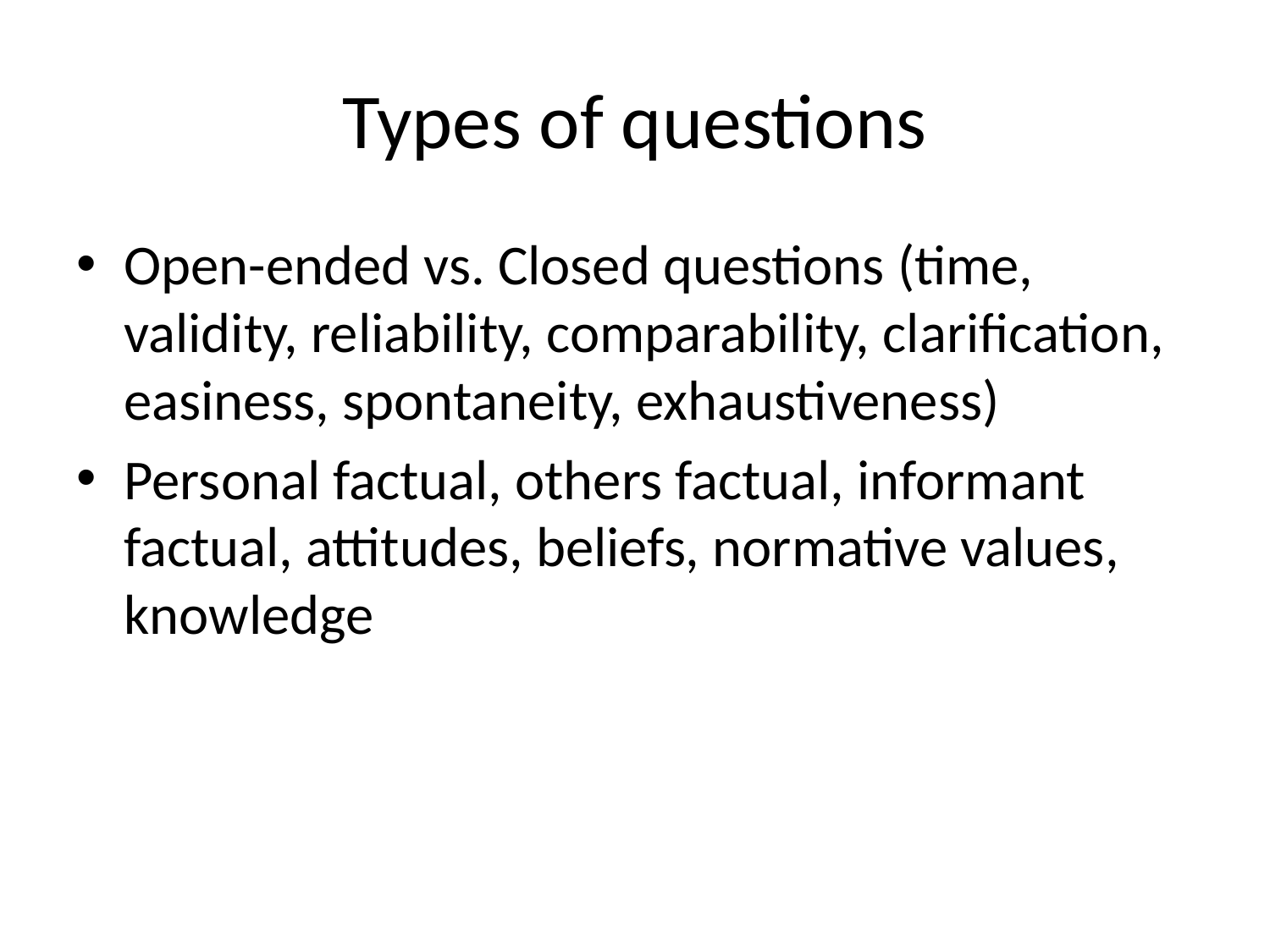

# Types of questions
Open-ended vs. Closed questions (time, validity, reliability, comparability, clarification, easiness, spontaneity, exhaustiveness)
Personal factual, others factual, informant factual, attitudes, beliefs, normative values, knowledge